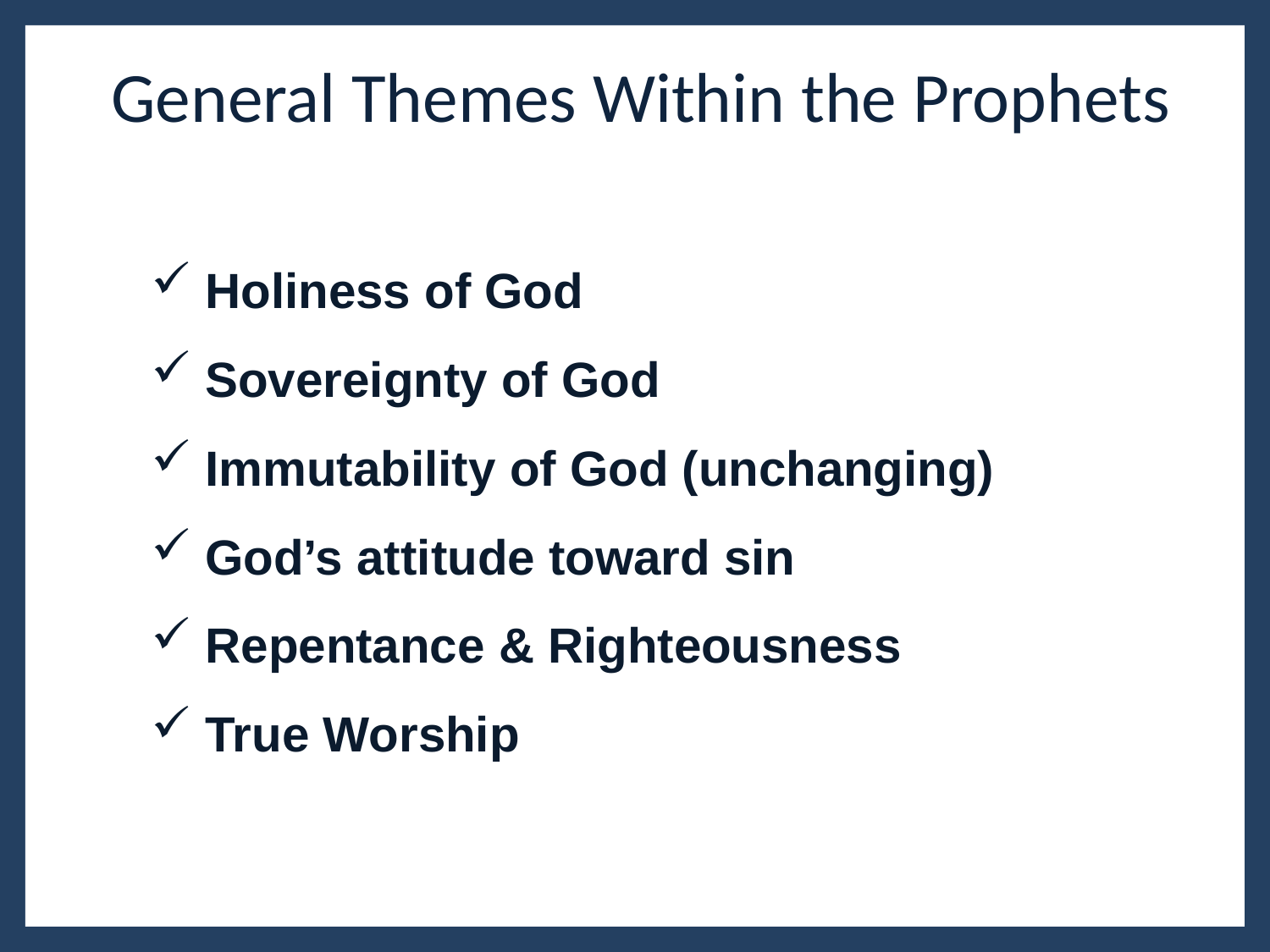

# General Themes Within the Prophets
 Holiness of God
 Sovereignty of God
 Immutability of God (unchanging)
 God’s attitude toward sin
 Repentance & Righteousness
 True Worship